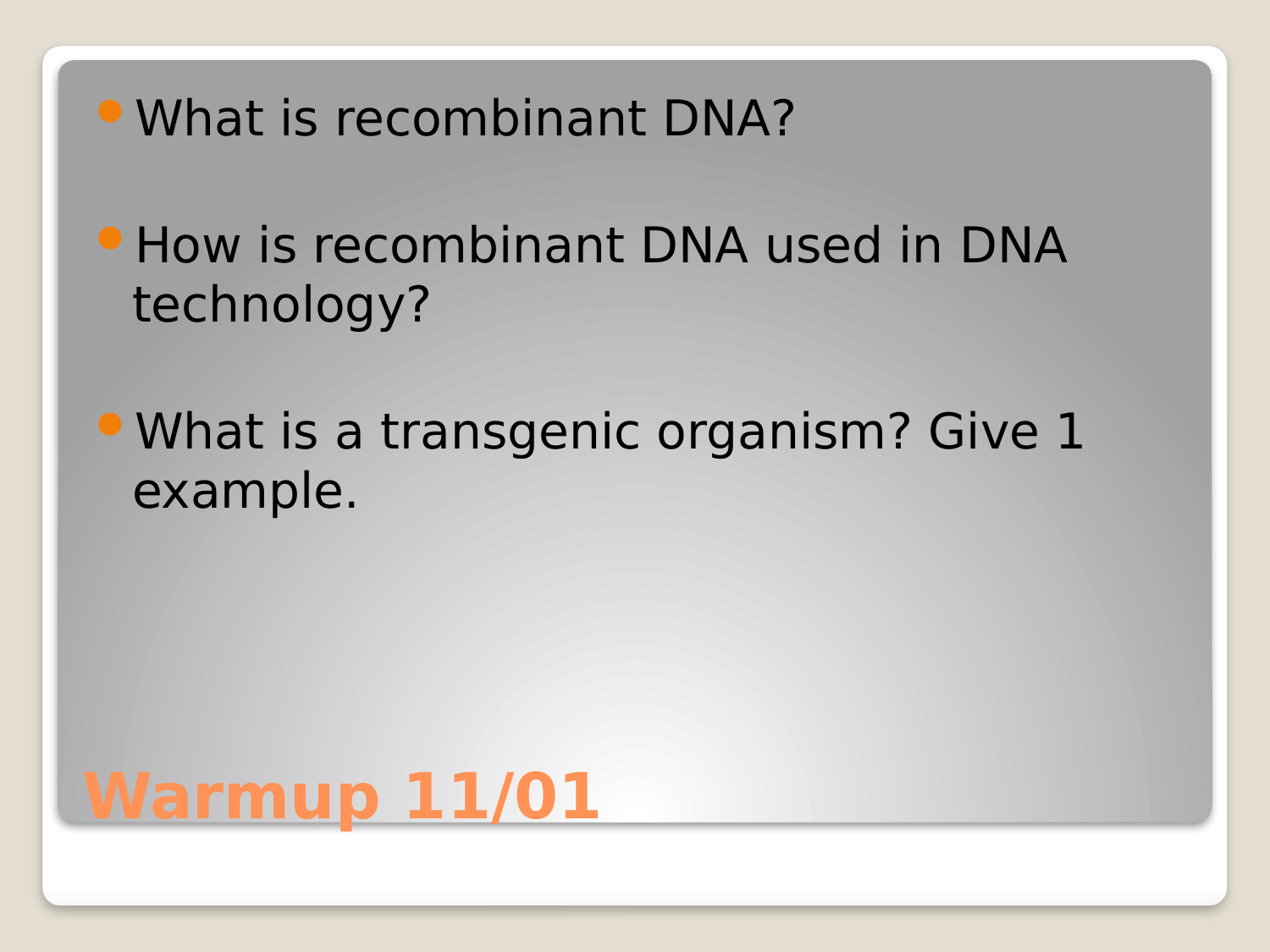

What is recombinant DNA?

How is recombinant DNA used in DNA technology?

What is a transgenic organism? Give 1 example.

# Warmup 11/01